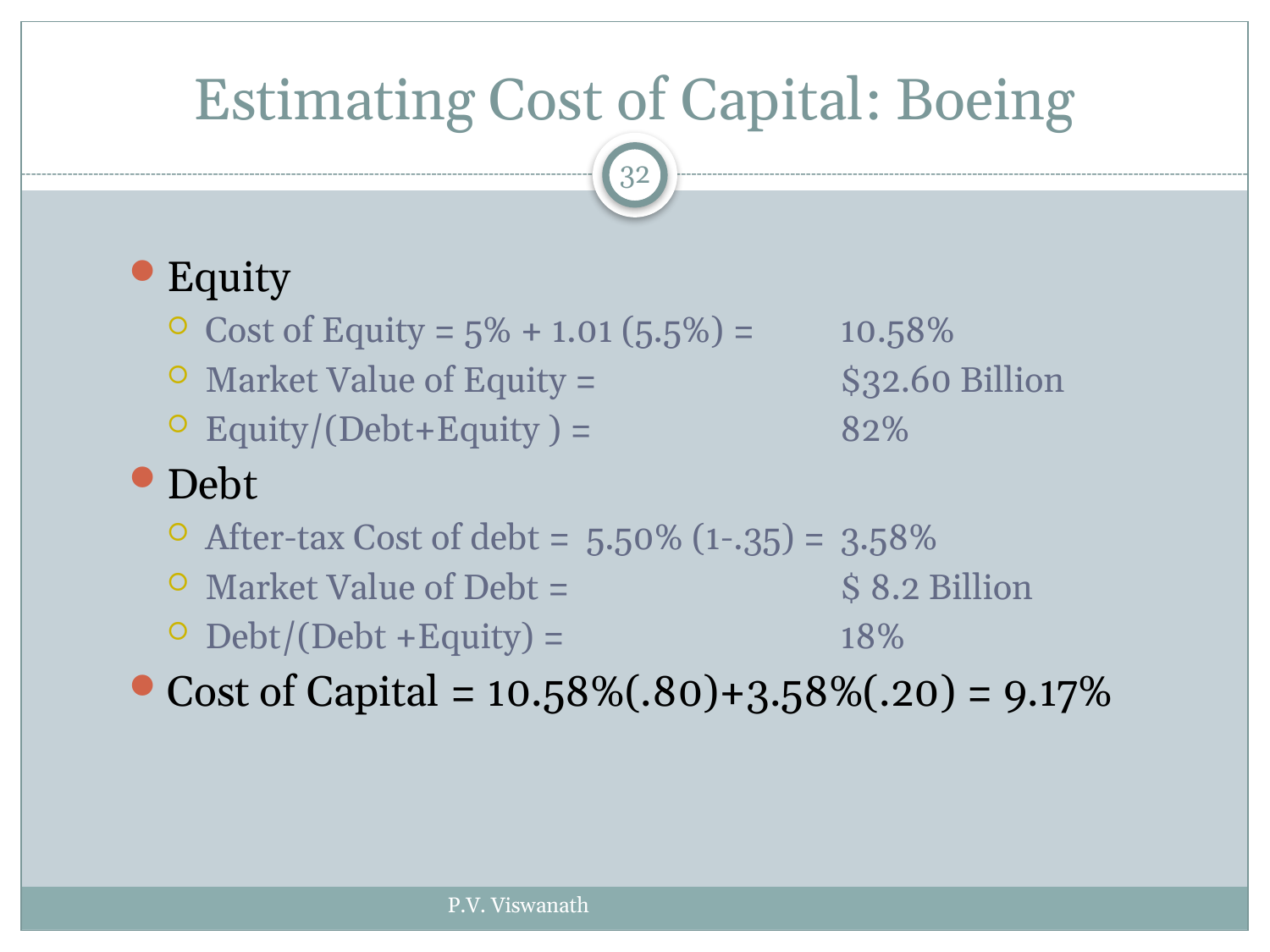

# Estimating Cost of Capital: Boeing
32
Equity
Cost of Equity = 5% + 1.01 (5.5%) =	10.58%
Market Value of Equity = 		$32.60 Billion
Equity/(Debt+Equity ) =		82%
Debt
After-tax Cost of debt =	5.50% (1-.35) =	3.58%
Market Value of Debt =			$ 8.2 Billion
Debt/(Debt +Equity) =			18%
Cost of Capital = 10.58%(.80)+3.58%(.20) = 9.17%
P.V. Viswanath